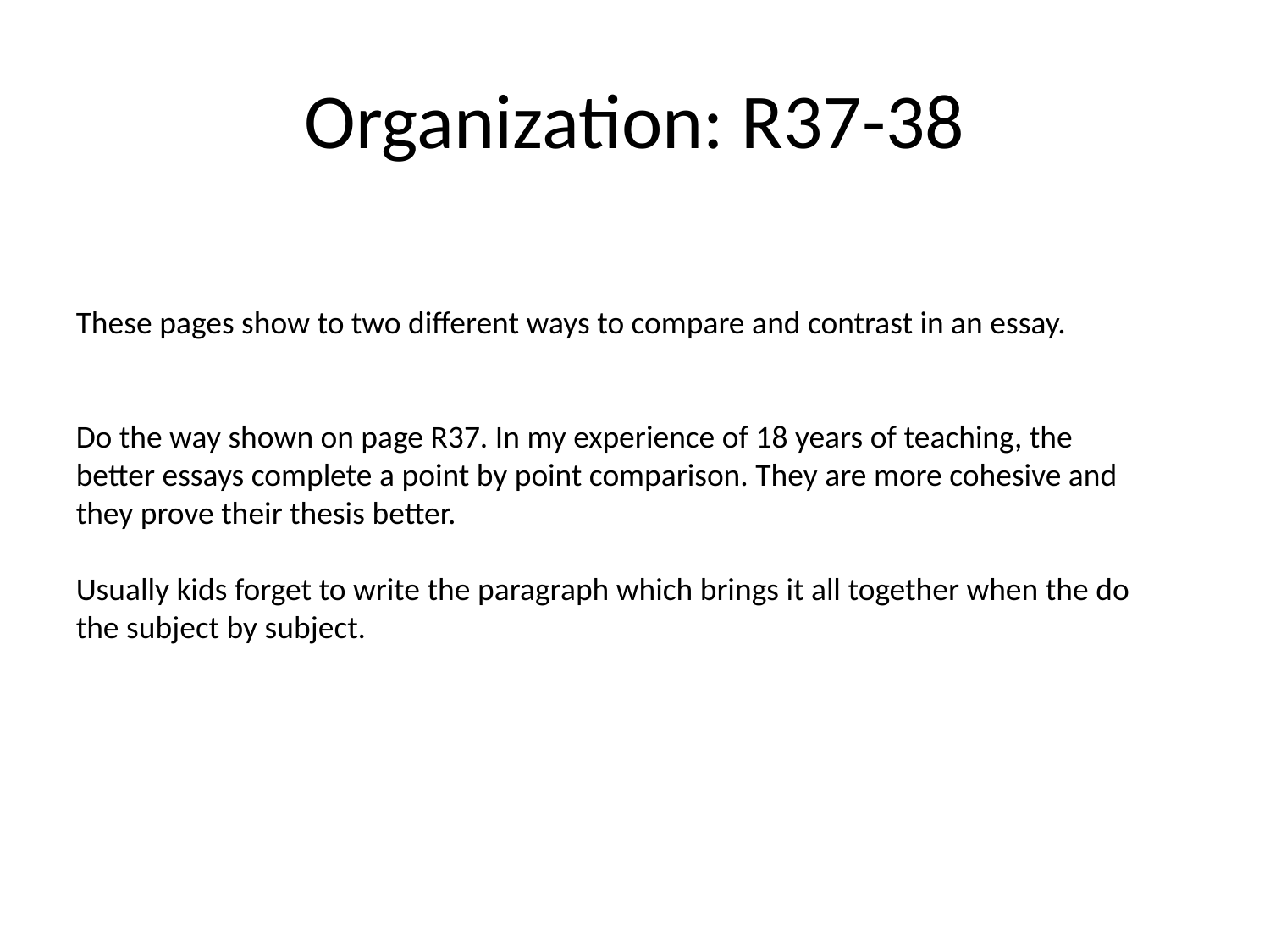

# Organization: R37-38
These pages show to two different ways to compare and contrast in an essay.

Do the way shown on page R37. In my experience of 18 years of teaching, the better essays complete a point by point comparison. They are more cohesive and they prove their thesis better.

Usually kids forget to write the paragraph which brings it all together when the do the subject by subject.